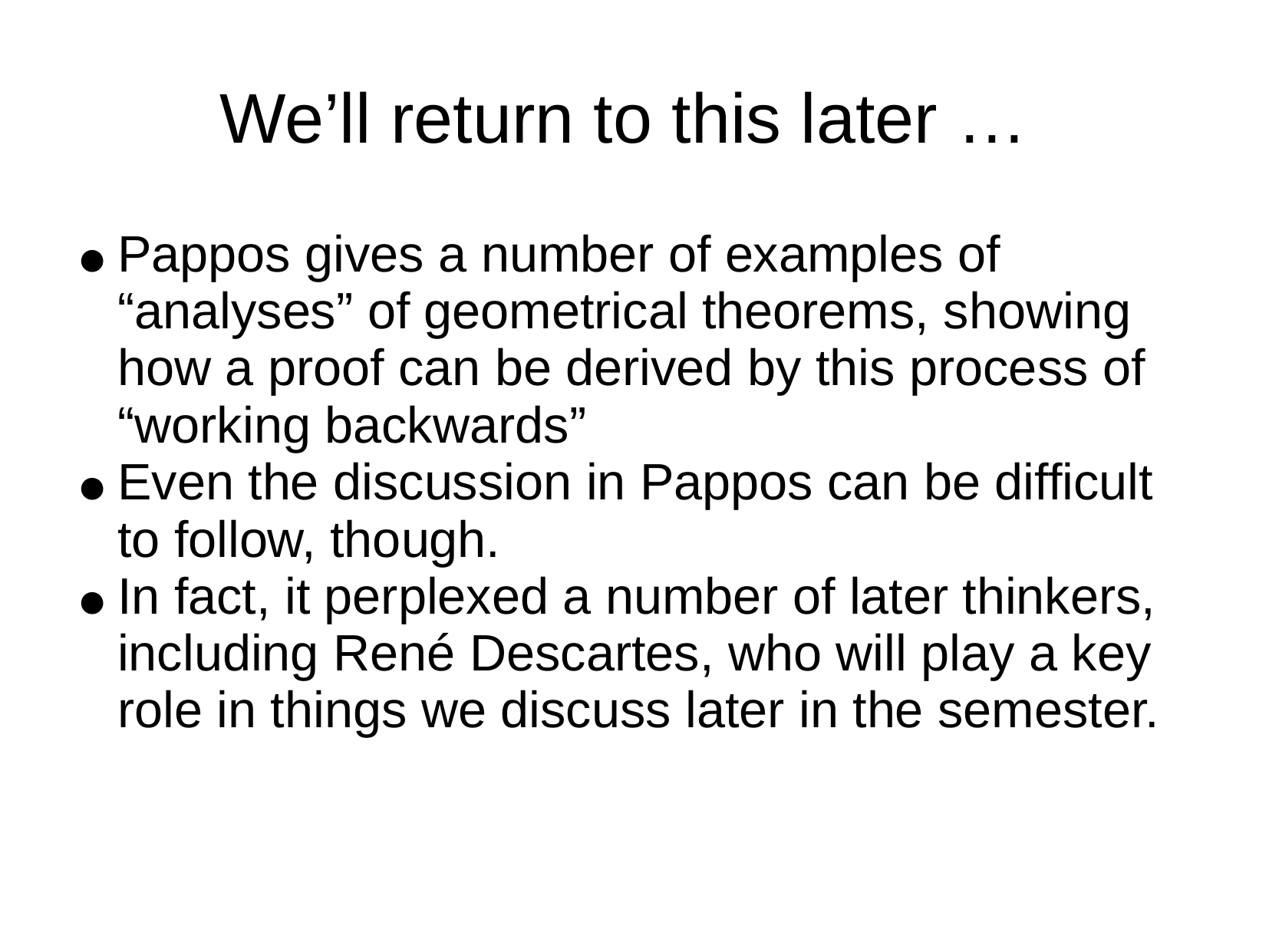

We’ll return to this later …
Pappos gives a number of examples of “analyses” of geometrical theorems, showing how a proof can be derived by this process of “working backwards”
Even the discussion in Pappos can be difficult to follow, though.
In fact, it perplexed a number of later thinkers, including René Descartes, who will play a key role in things we discuss later in the semester.